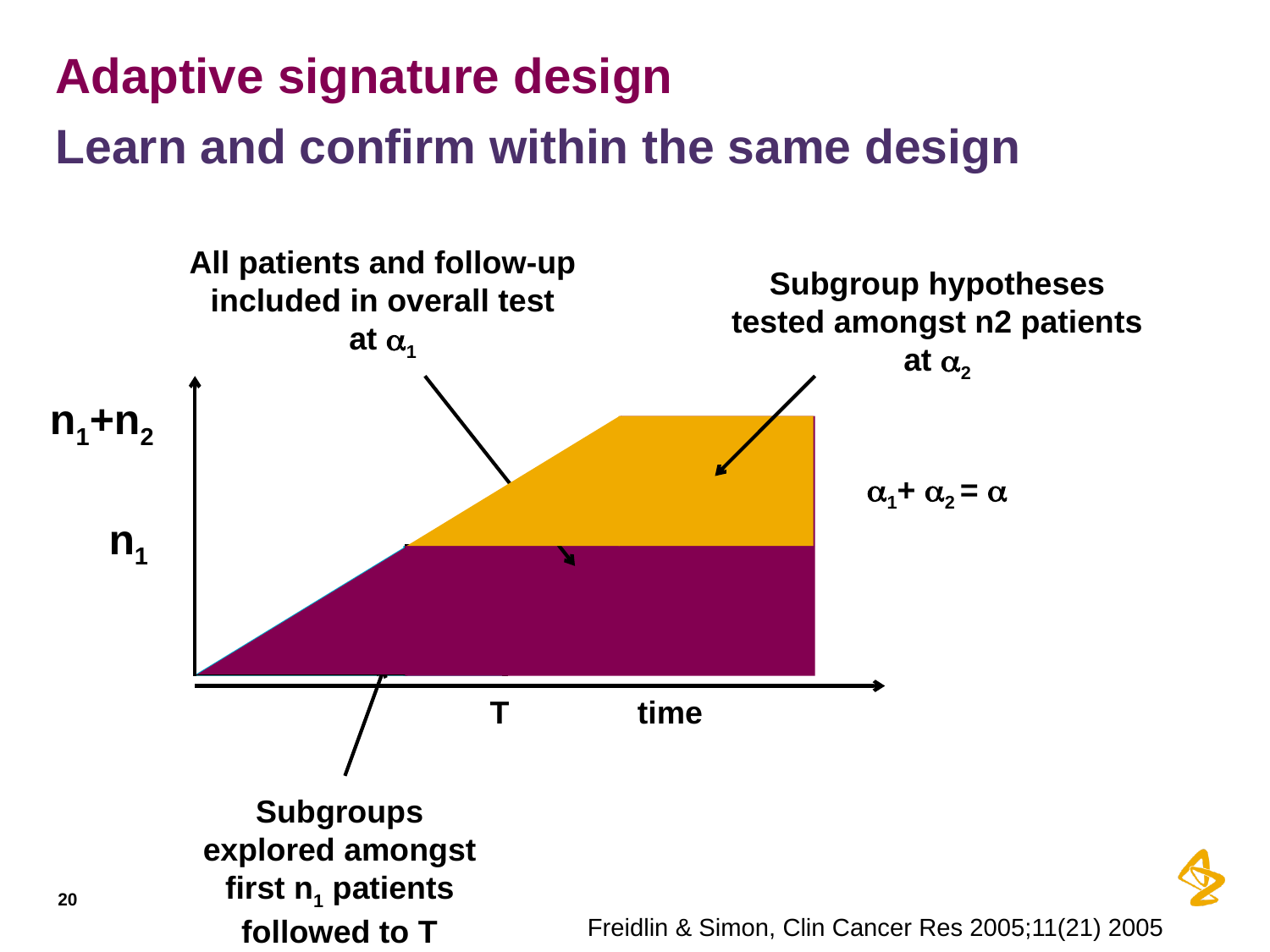

# Adaptive signature design
Learn and confirm within the same design

All patients and follow-up
included in overall test
at α1

Subgroup hypotheses
tested amongst n2 patients
at α2

α1+ α2 = α

n1+n2
n1

Subgroups
explored amongst first n1 patients
followed to T
T
time
20
Freidlin & Simon, Clin Cancer Res 2005;11(21) 2005